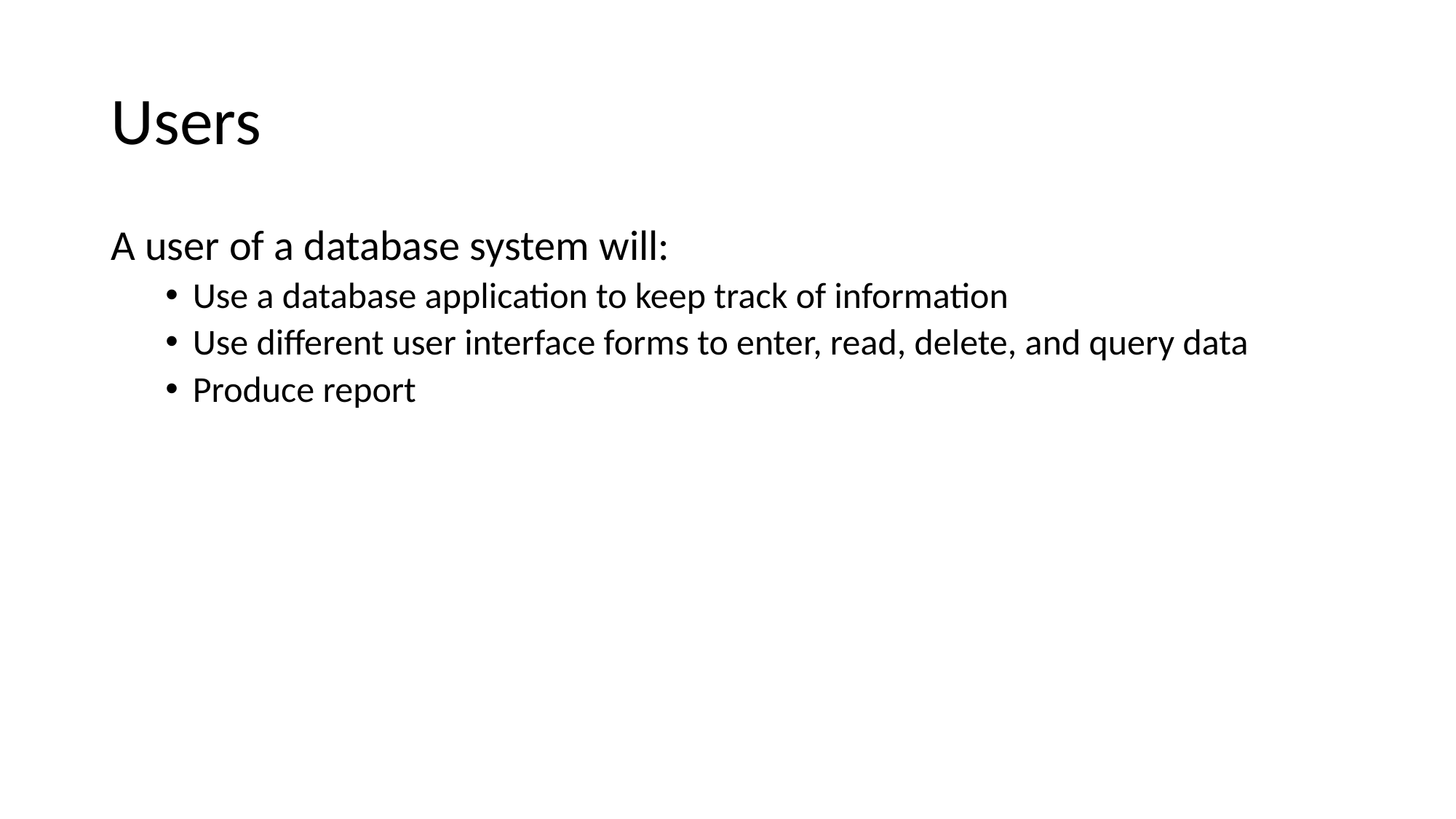

# Users
A user of a database system will:
Use a database application to keep track of information
Use different user interface forms to enter, read, delete, and query data
Produce report